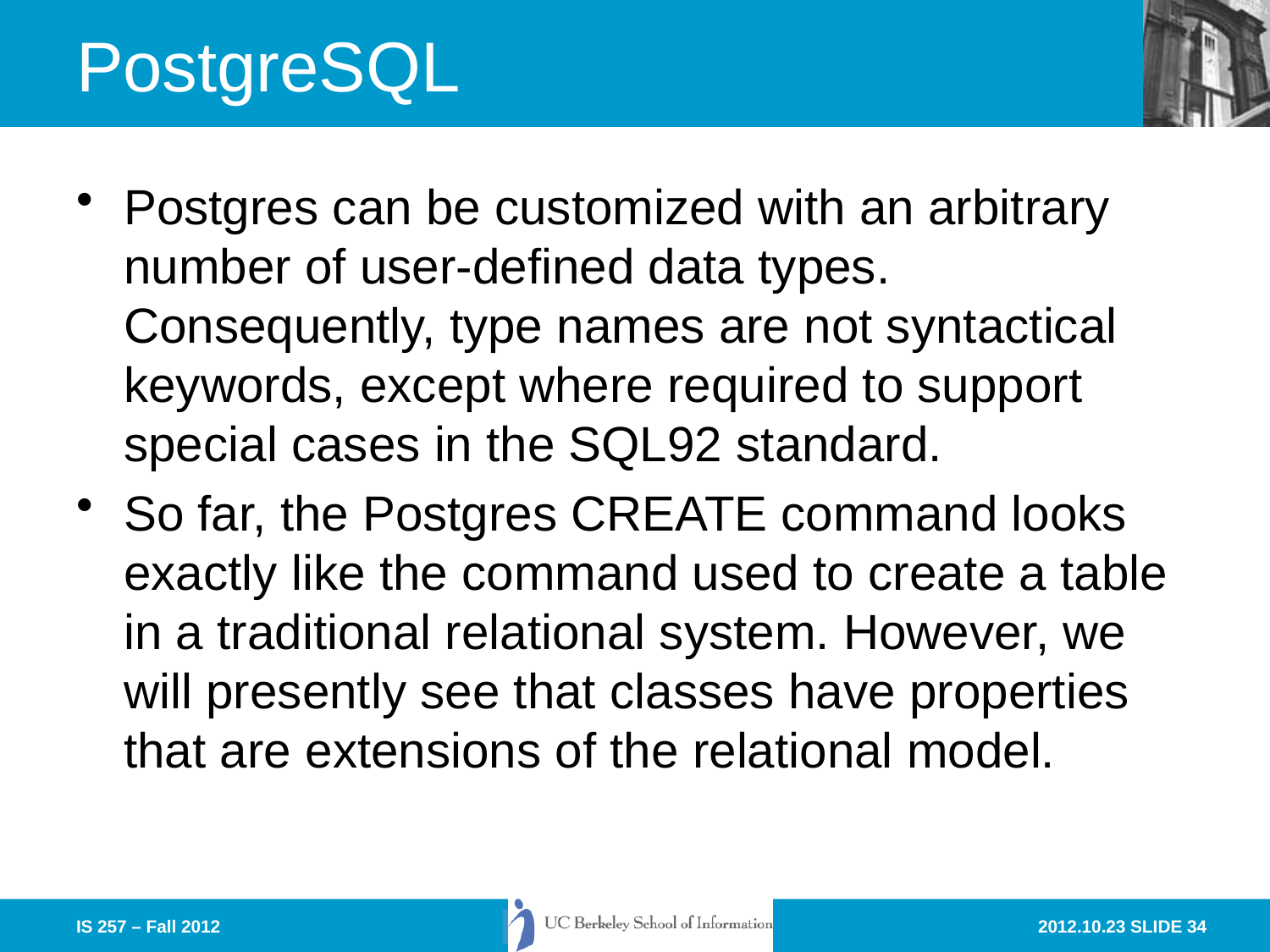

# PostgreSQL
Postgres can be customized with an arbitrary number of user-defined data types. Consequently, type names are not syntactical keywords, except where required to support special cases in the SQL92 standard.
So far, the Postgres CREATE command looks exactly like the command used to create a table in a traditional relational system. However, we will presently see that classes have properties that are extensions of the relational model.
IS 257 – Fall 2012